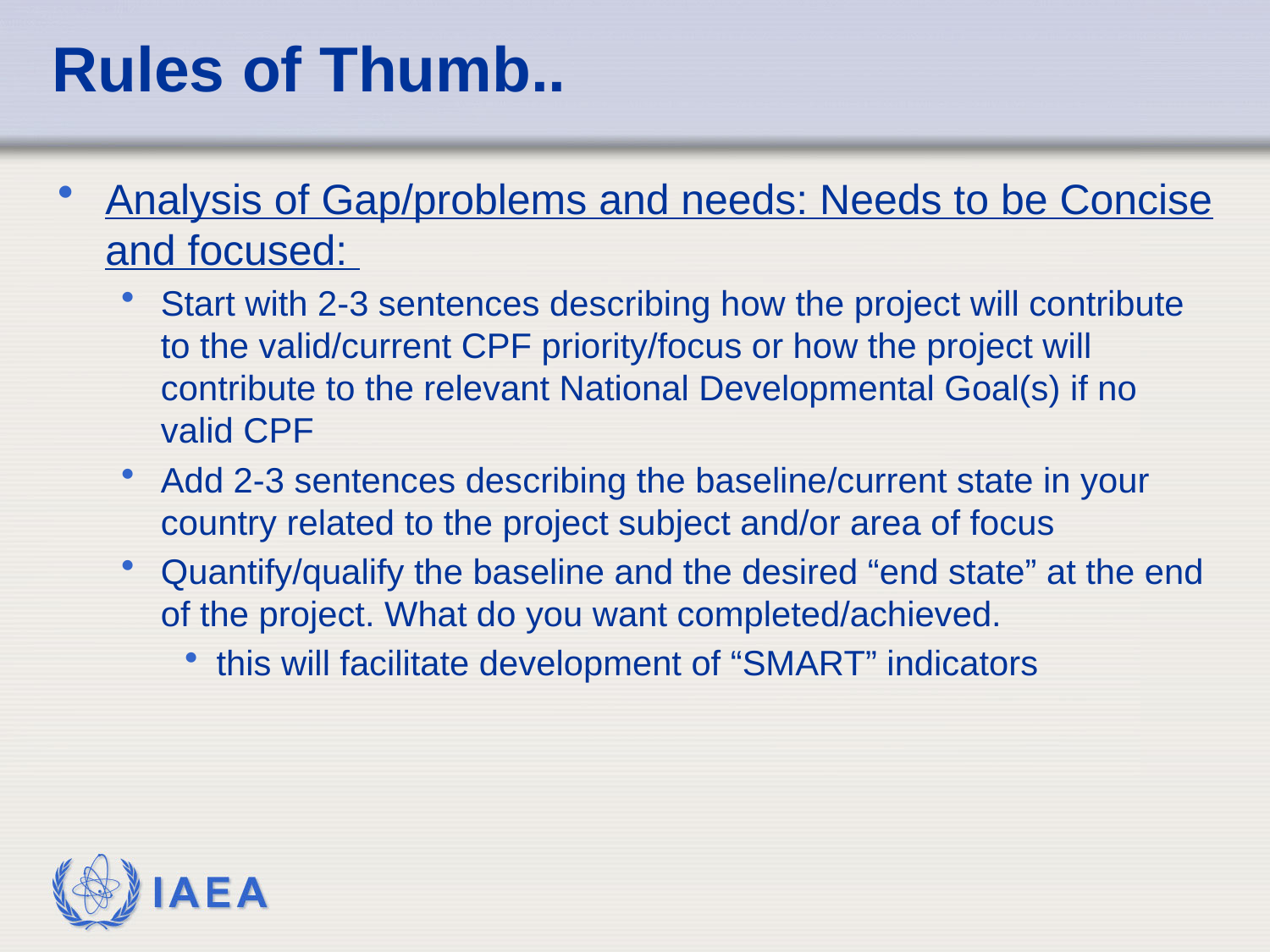

# Rules of Thumb..
Analysis of Gap/problems and needs: Needs to be Concise and focused:
Start with 2-3 sentences describing how the project will contribute to the valid/current CPF priority/focus or how the project will contribute to the relevant National Developmental Goal(s) if no valid CPF
Add 2-3 sentences describing the baseline/current state in your country related to the project subject and/or area of focus
Quantify/qualify the baseline and the desired “end state” at the end of the project. What do you want completed/achieved.
this will facilitate development of “SMART” indicators